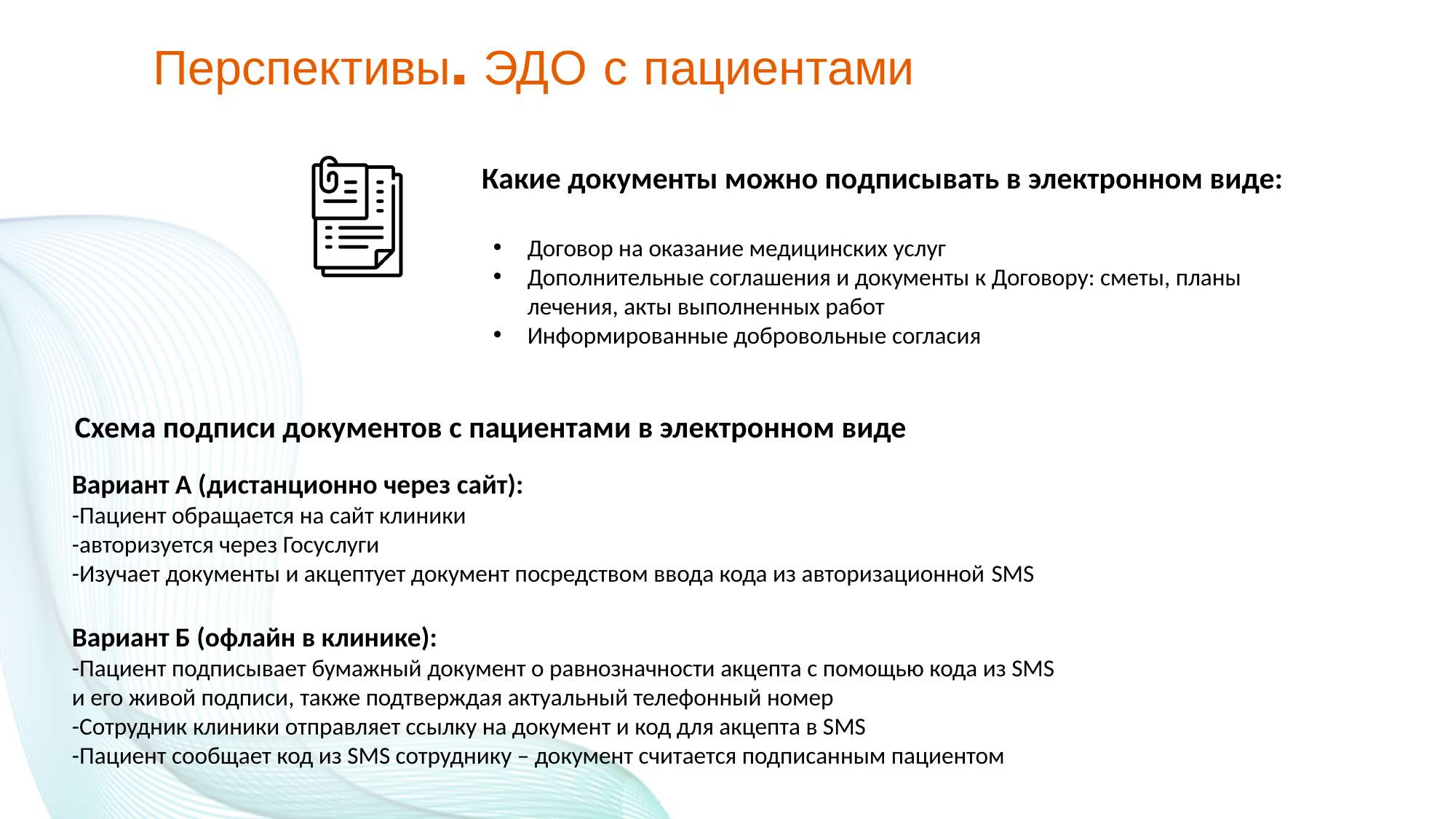

Перспективы. ЭДО с пациентами
Какие документы можно подписывать в электронном виде:
Договор на оказание медицинских услуг
Дополнительные соглашения и документы к Договору: сметы, планы лечения, акты выполненных работ
Информированные добровольные согласия
Схема подписи документов с пациентами в электронном виде
Вариант А (дистанционно через сайт):
-Пациент обращается на сайт клиники
-авторизуется через Госуслуги
-Изучает документы и акцептует документ посредством ввода кода из авторизационной SMS
Вариант Б (офлайн в клинике):
-Пациент подписывает бумажный документ о равнозначности акцепта с помощью кода из SMS и его живой подписи, также подтверждая актуальный телефонный номер
-Сотрудник клиники отправляет ссылку на документ и код для акцепта в SMS
-Пациент сообщает код из SMS сотруднику – документ считается подписанным пациентом